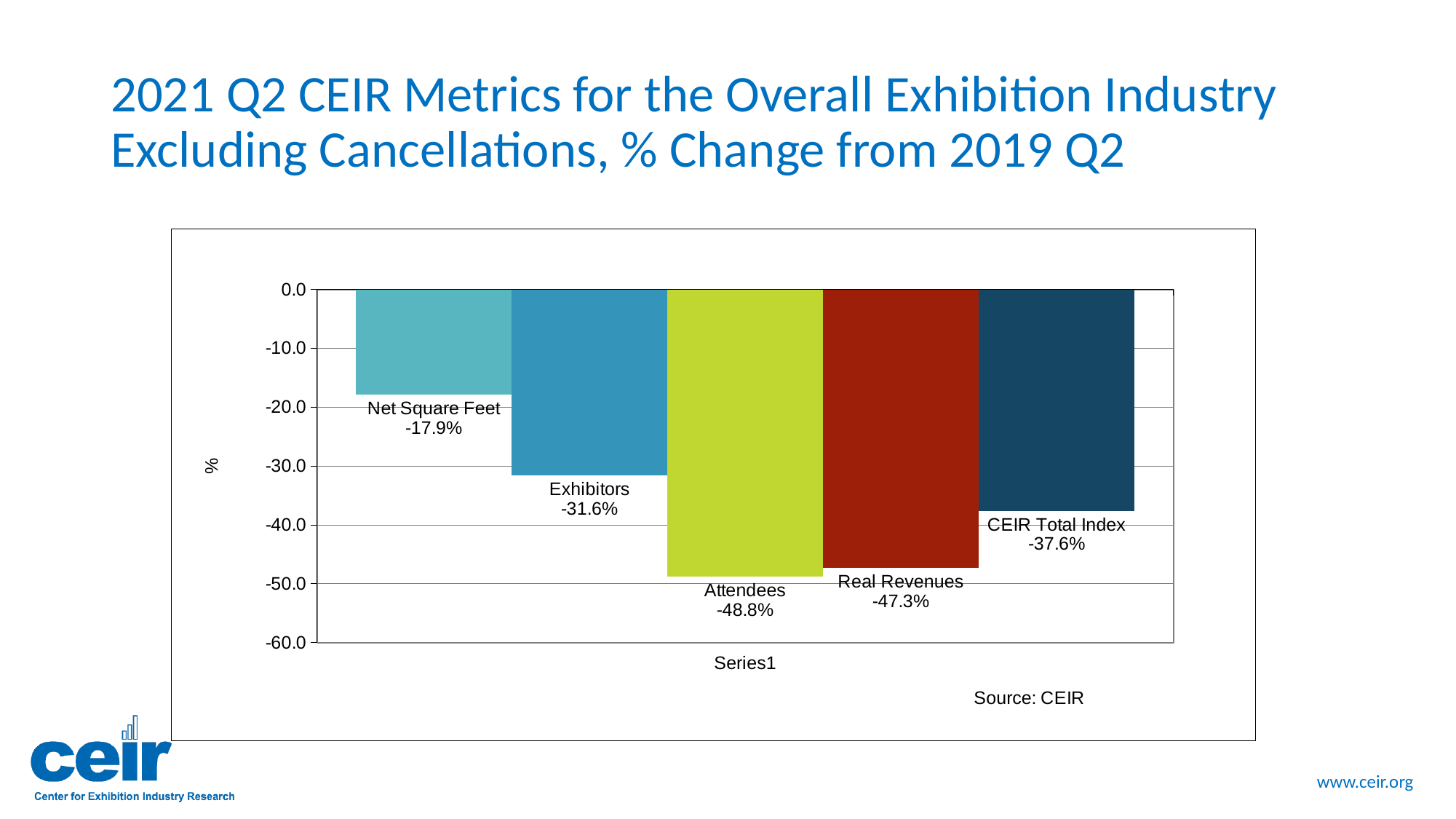

# 2021 Q2 CEIR Metrics for the Overall Exhibition Industry Excluding Cancellations, % Change from 2019 Q2

### Chart

| Category |  |  |  |  |  |
|---|---|---|---|---|---|
|  | -17.85063321570283 | -31.591192178300208 | -48.82756266209495 | -47.32987823206298 | -37.61514545257386 |
www.ceir.org